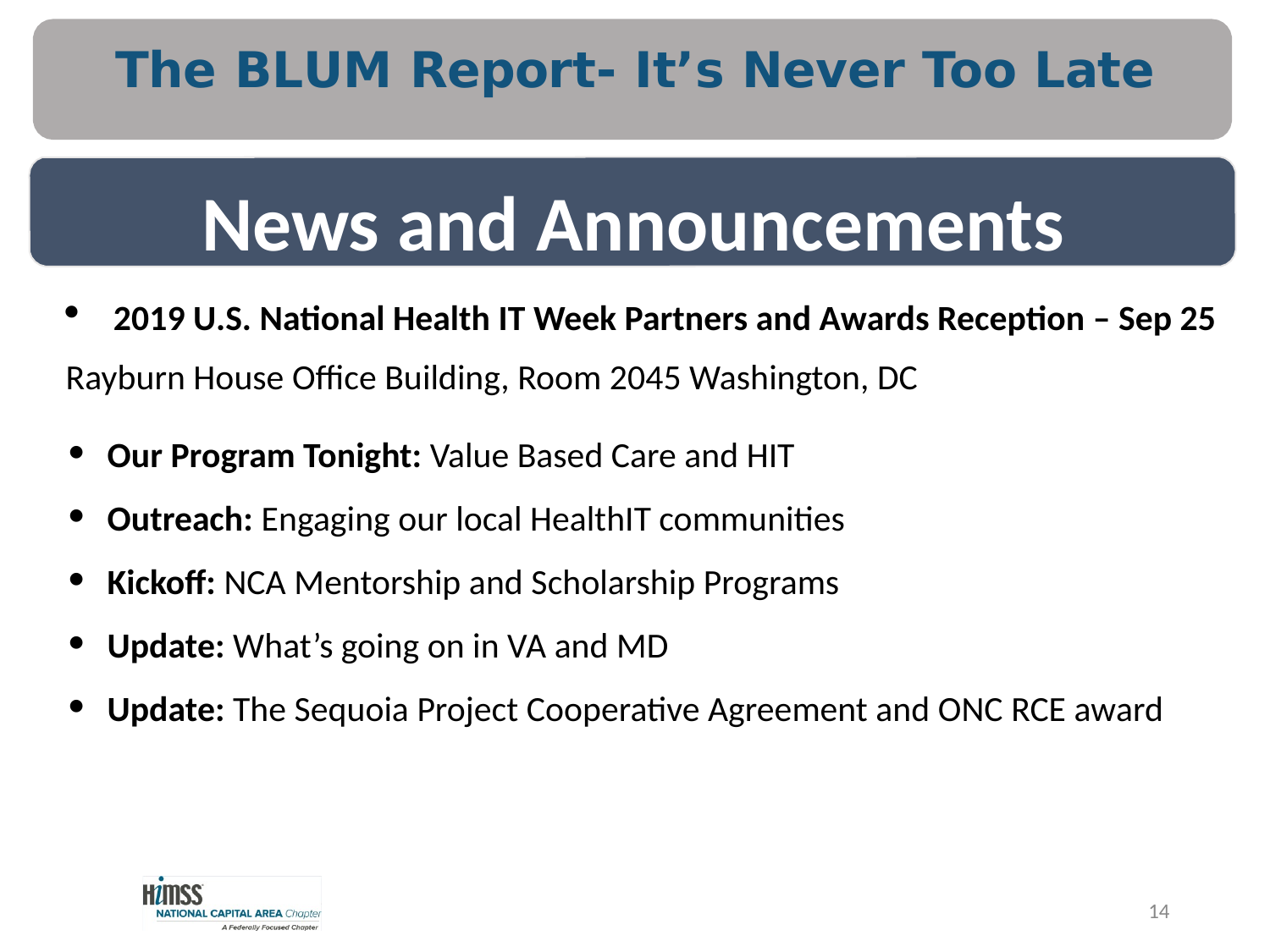

The BLUM Report- It’s Never Too Late

News and Announcements
2019 U.S. National Health IT Week Partners and Awards Reception – Sep 25
Rayburn House Office Building, Room 2045 Washington, DC
Our Program Tonight: Value Based Care and HIT
Outreach: Engaging our local HealthIT communities
Kickoff: NCA Mentorship and Scholarship Programs
Update: What’s going on in VA and MD
Update: The Sequoia Project Cooperative Agreement and ONC RCE award

14